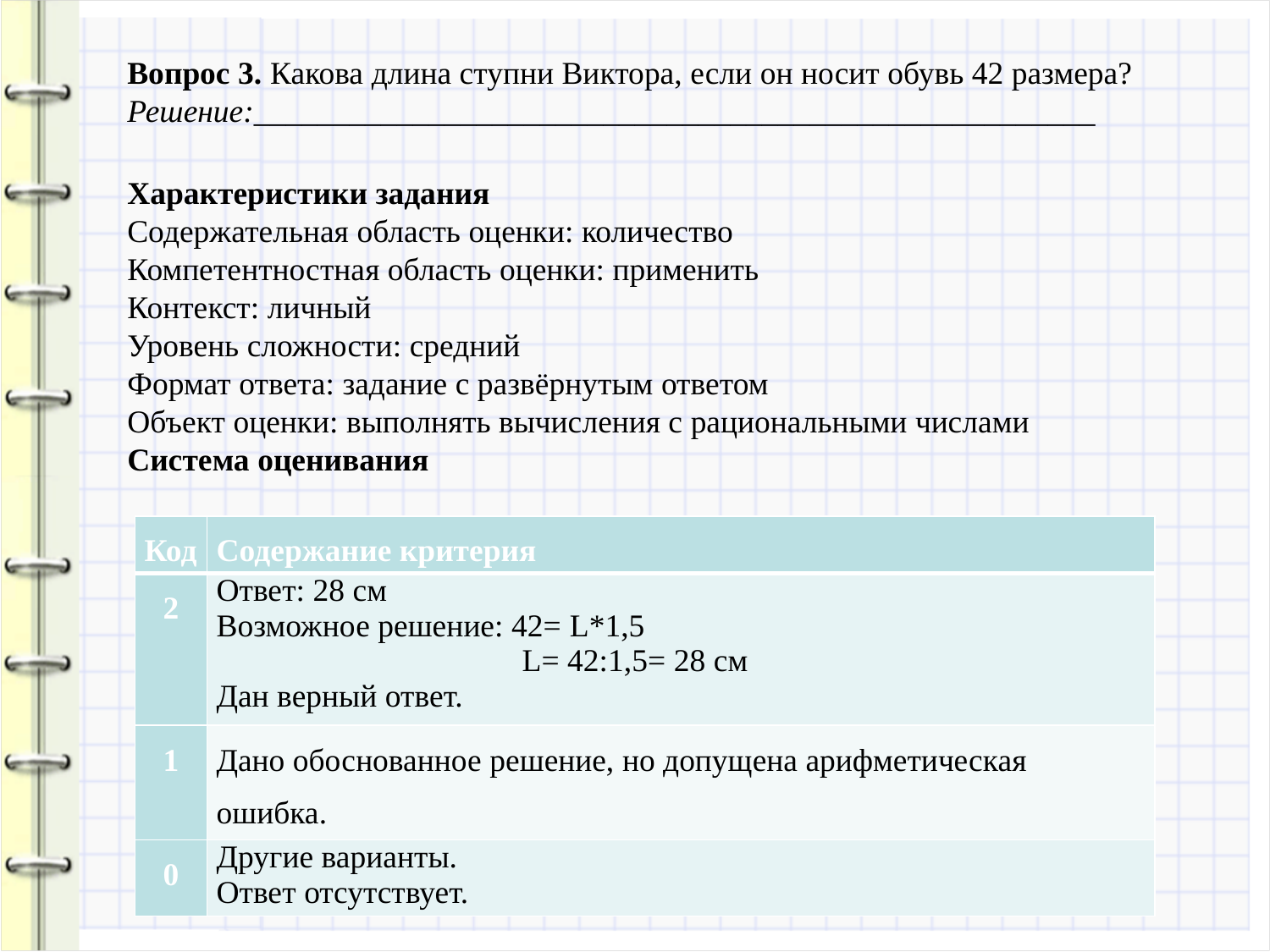

Вопрос 3. Какова длина ступни Виктора, если он носит обувь 42 размера?
Решение:_____________________________________________________
Характеристики задания
Содержательная область оценки: количество
Компетентностная область оценки: применить
Контекст: личный
Уровень сложности: средний
Формат ответа: задание с развёрнутым ответом
Объект оценки: выполнять вычисления с рациональными числами
Система оценивания
| Код | Содержание критерия |
| --- | --- |
| 2 | Ответ: 28 см Возможное решение: 42= L\*1,5 L= 42:1,5= 28 см Дан верный ответ. |
| 1 | Дано обоснованное решение, но допущена арифметическая ошибка. |
| 0 | Другие варианты. Ответ отсутствует. |